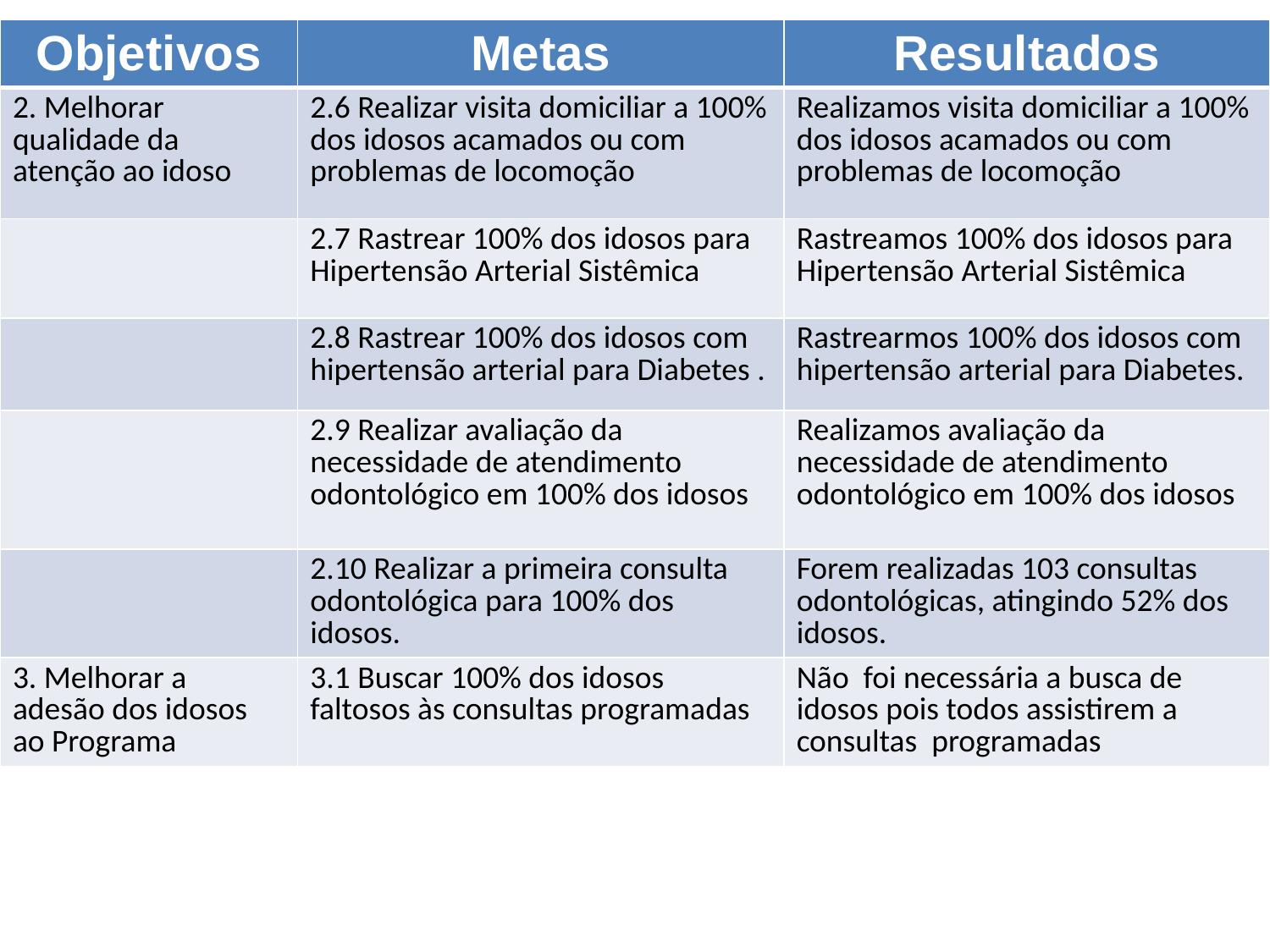

| Objetivos | Metas | Resultados |
| --- | --- | --- |
| 2. Melhorar qualidade da atenção ao idoso | 2.6 Realizar visita domiciliar a 100% dos idosos acamados ou com problemas de locomoção | Realizamos visita domiciliar a 100% dos idosos acamados ou com problemas de locomoção |
|  | 2.7 Rastrear 100% dos idosos para Hipertensão Arterial Sistêmica | Rastreamos 100% dos idosos para Hipertensão Arterial Sistêmica |
|  | 2.8 Rastrear 100% dos idosos com hipertensão arterial para Diabetes . | Rastrearmos 100% dos idosos com hipertensão arterial para Diabetes. |
|  | 2.9 Realizar avaliação da necessidade de atendimento odontológico em 100% dos idosos | Realizamos avaliação da necessidade de atendimento odontológico em 100% dos idosos |
|  | 2.10 Realizar a primeira consulta odontológica para 100% dos idosos. | Forem realizadas 103 consultas odontológicas, atingindo 52% dos idosos. |
| 3. Melhorar a adesão dos idosos ao Programa | 3.1 Buscar 100% dos idosos faltosos às consultas programadas | Não foi necessária a busca de idosos pois todos assistirem a consultas programadas |